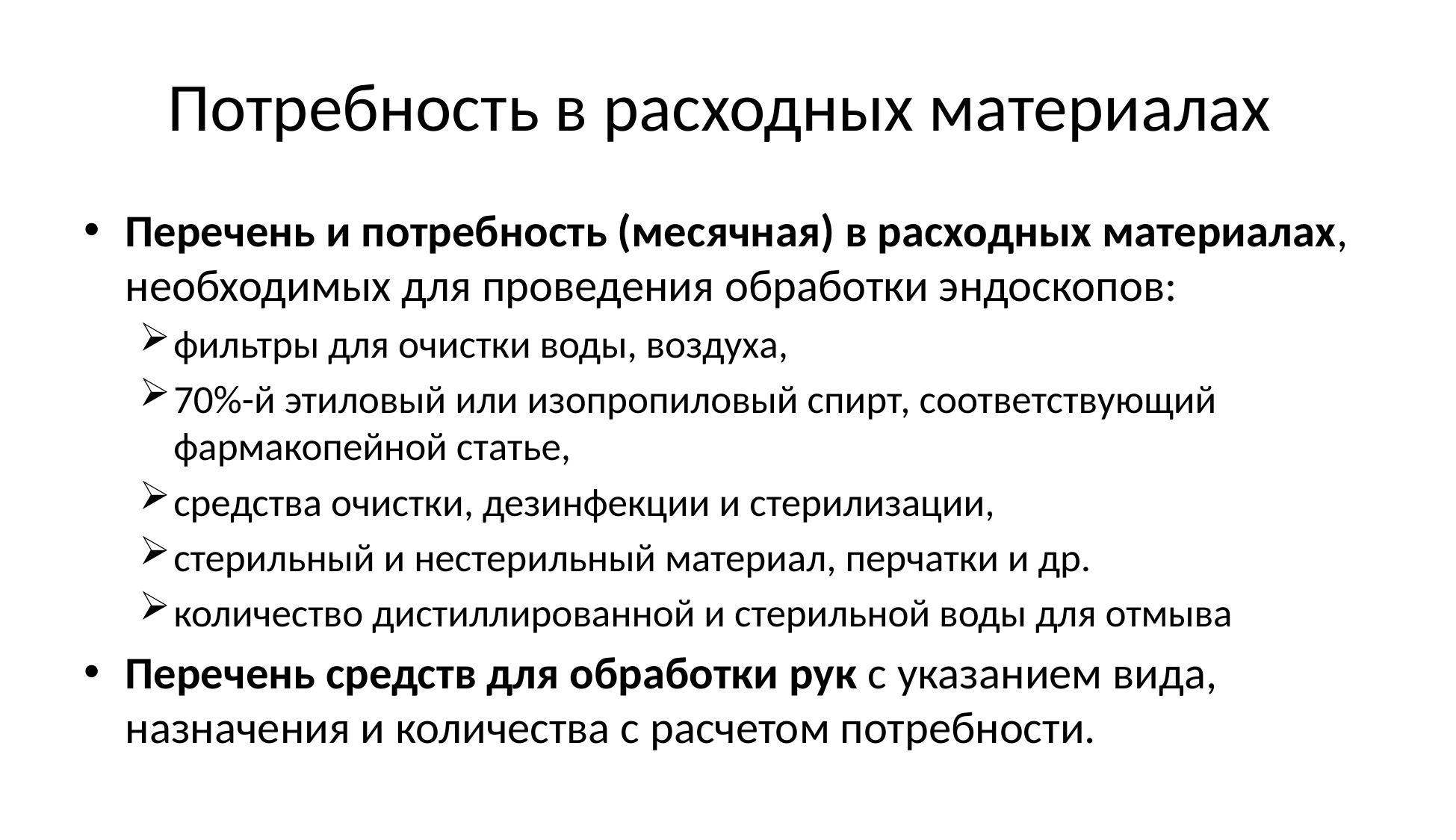

# Потребность в расходных материалах
Перечень и потребность (месячная) в расходных материалах, необходимых для проведения обработки эндоскопов:
фильтры для очистки воды, воздуха,
70%-й этиловый или изопропиловый спирт, соответствующий фармакопейной статье,
средства очистки, дезинфекции и стерилизации,
стерильный и нестерильный материал, перчатки и др.
количество дистиллированной и стерильной воды для отмыва
Перечень средств для обработки рук с указанием вида, назначения и количества с расчетом потребности.